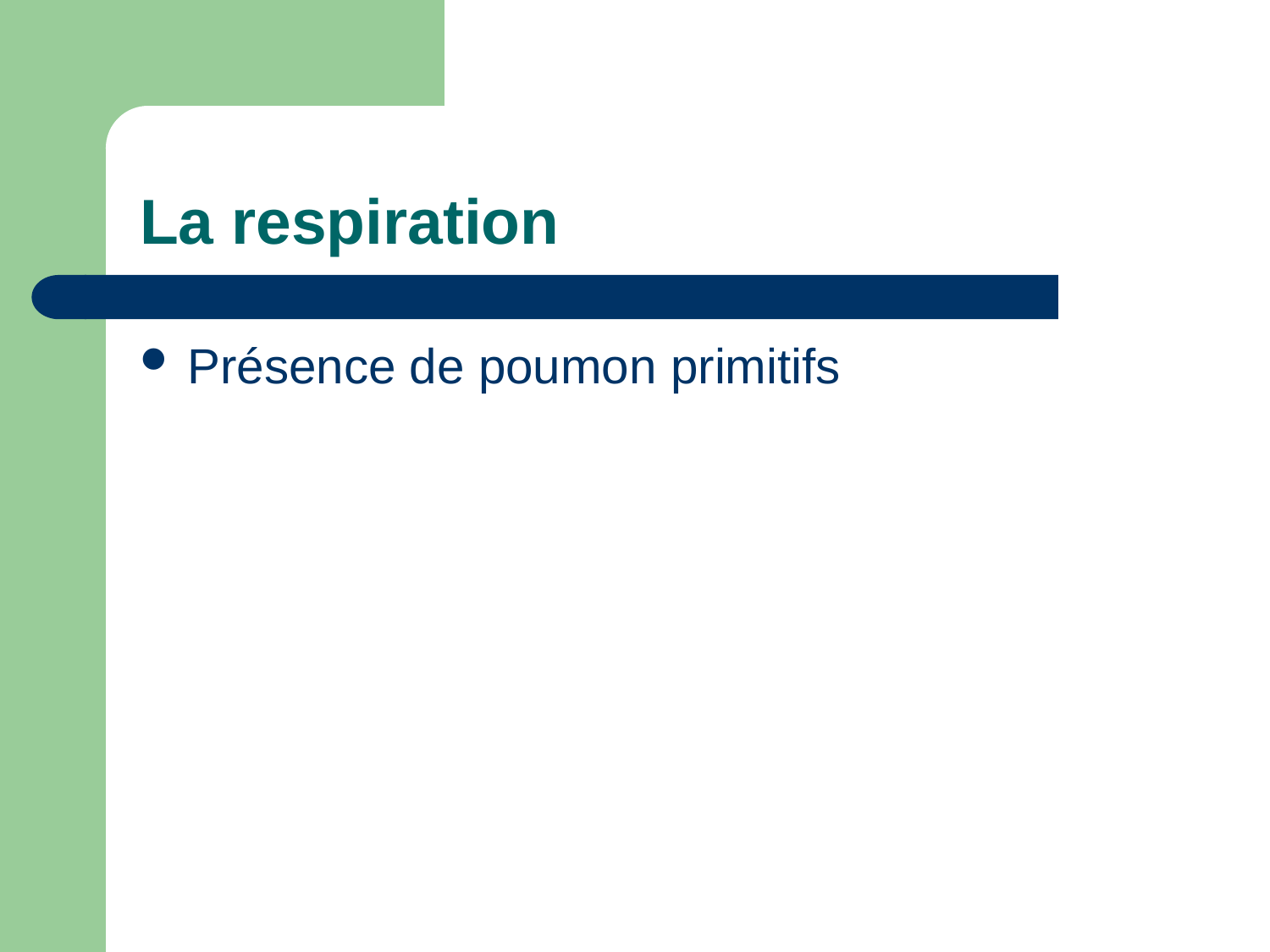

# La respiration
Présence de poumon primitifs